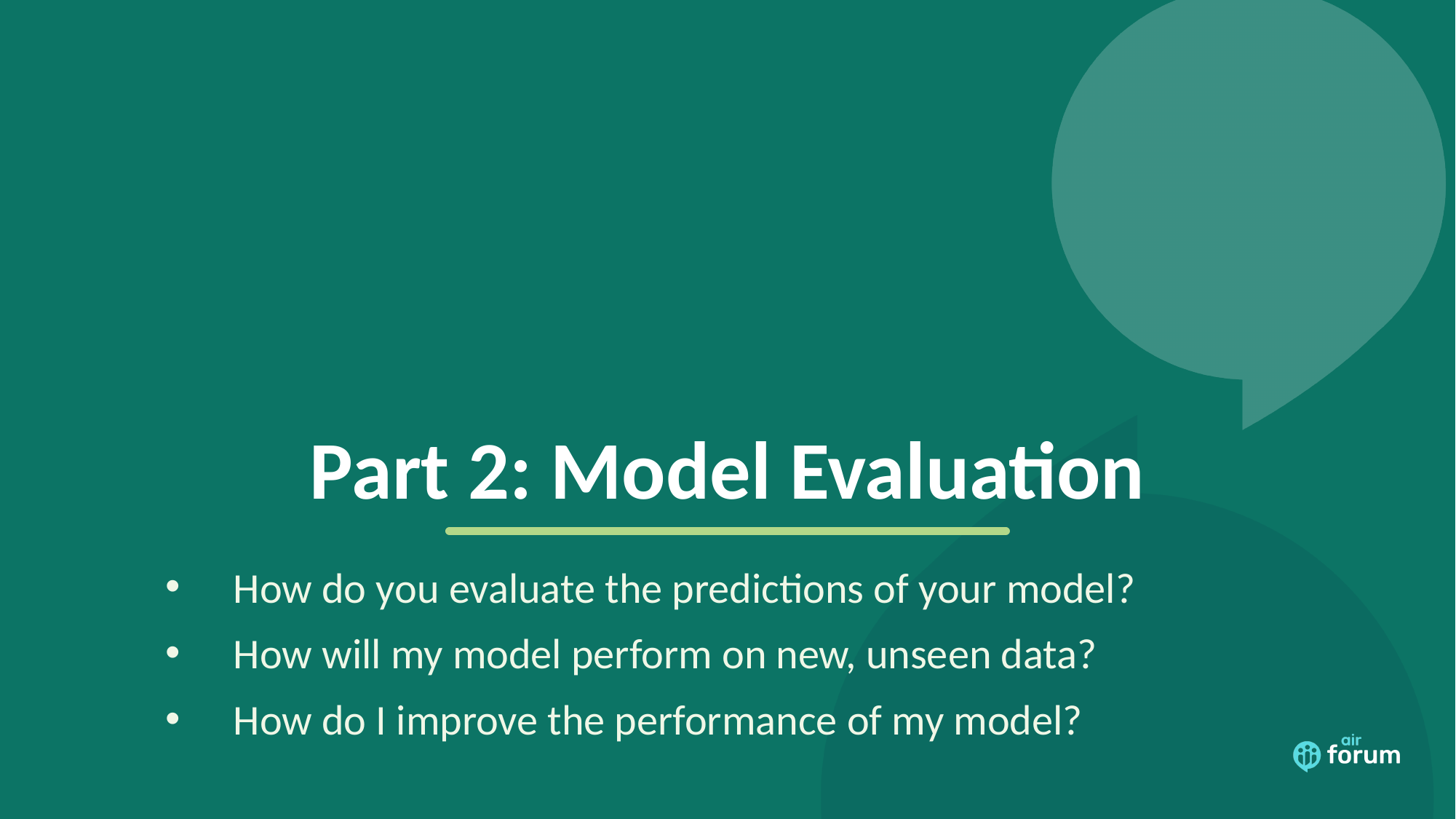

# Part 2: Model Evaluation
How do you evaluate the predictions of your model?
How will my model perform on new, unseen data?
How do I improve the performance of my model?